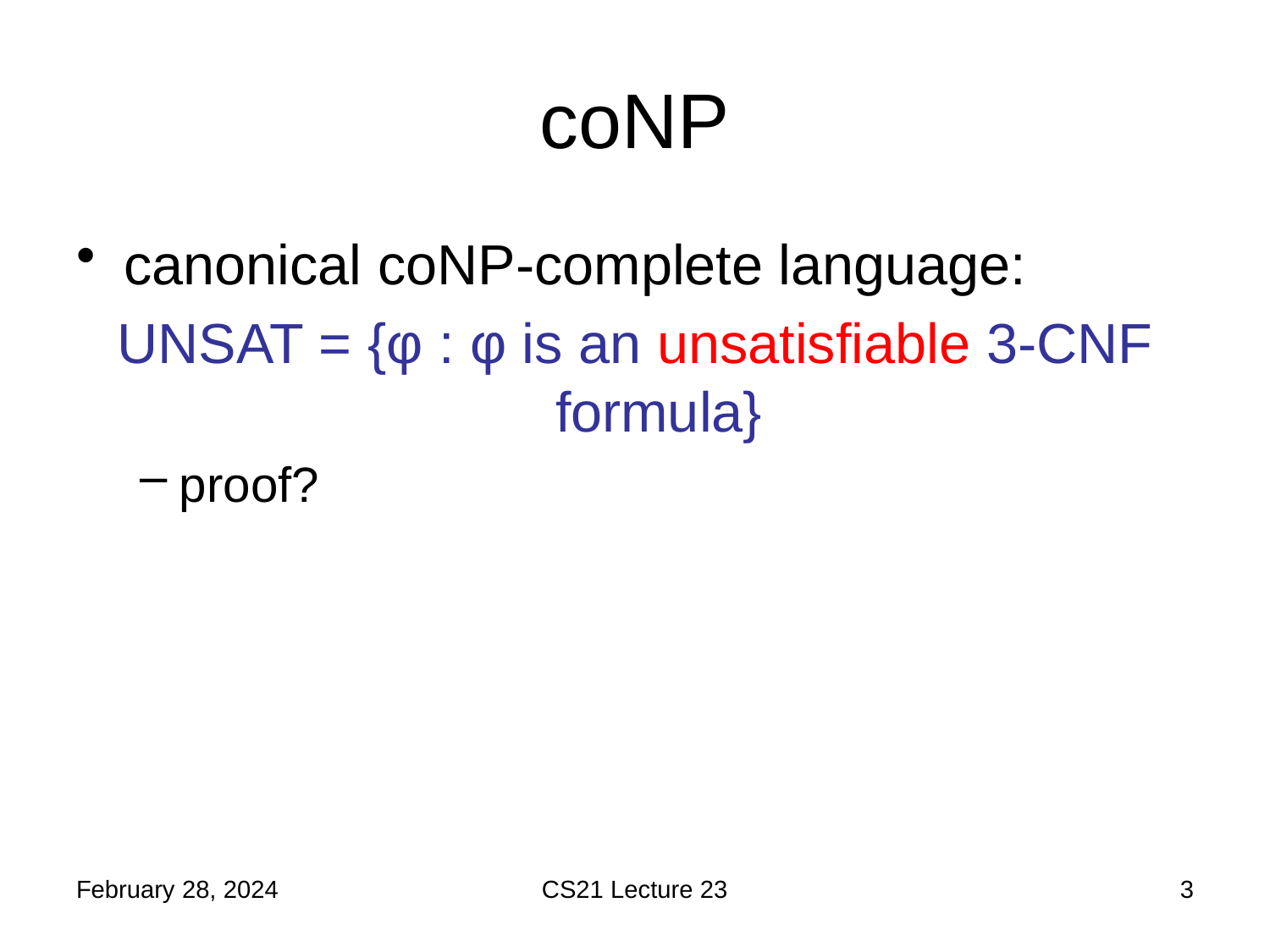

# coNP
canonical coNP-complete language:
UNSAT = {φ : φ is an unsatisfiable 3-CNF formula}
proof?
February 28, 2024
CS21 Lecture 23
3